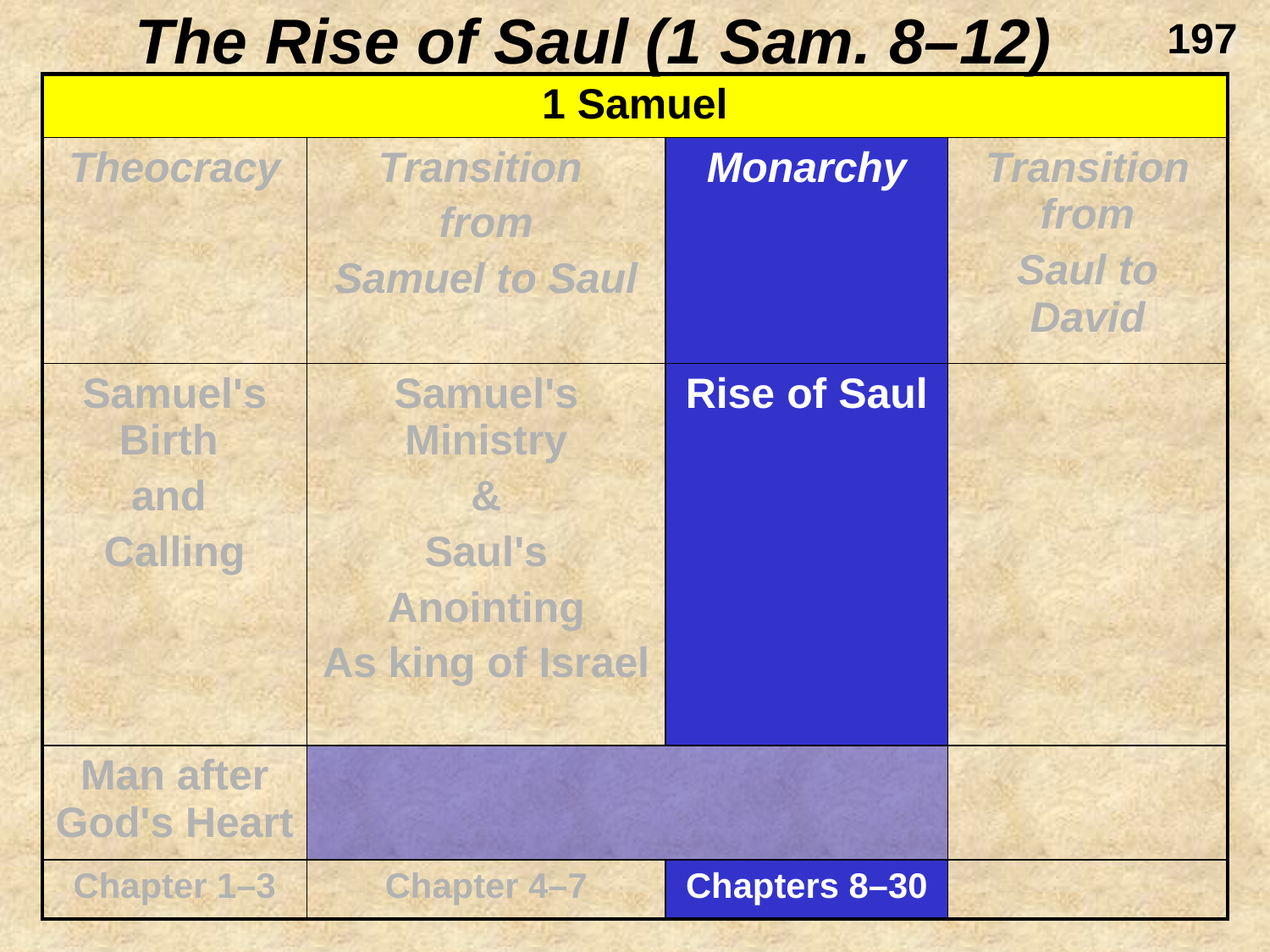

# The Rise of Saul (1 Sam. 8–12)
197
| 1 Samuel |  |  |  |
| --- | --- | --- | --- |
| Theocracy | Transition from Samuel to Saul | Monarchy | Transition from Saul to David |
| Samuel's Birth and Calling | Samuel's Ministry & Saul's Anointing As king of Israel | Rise of Saul |  |
| Man after God's Heart |  |  |  |
| Chapter 1–3 | Chapter 4–7 | Chapters 8–30 |  |